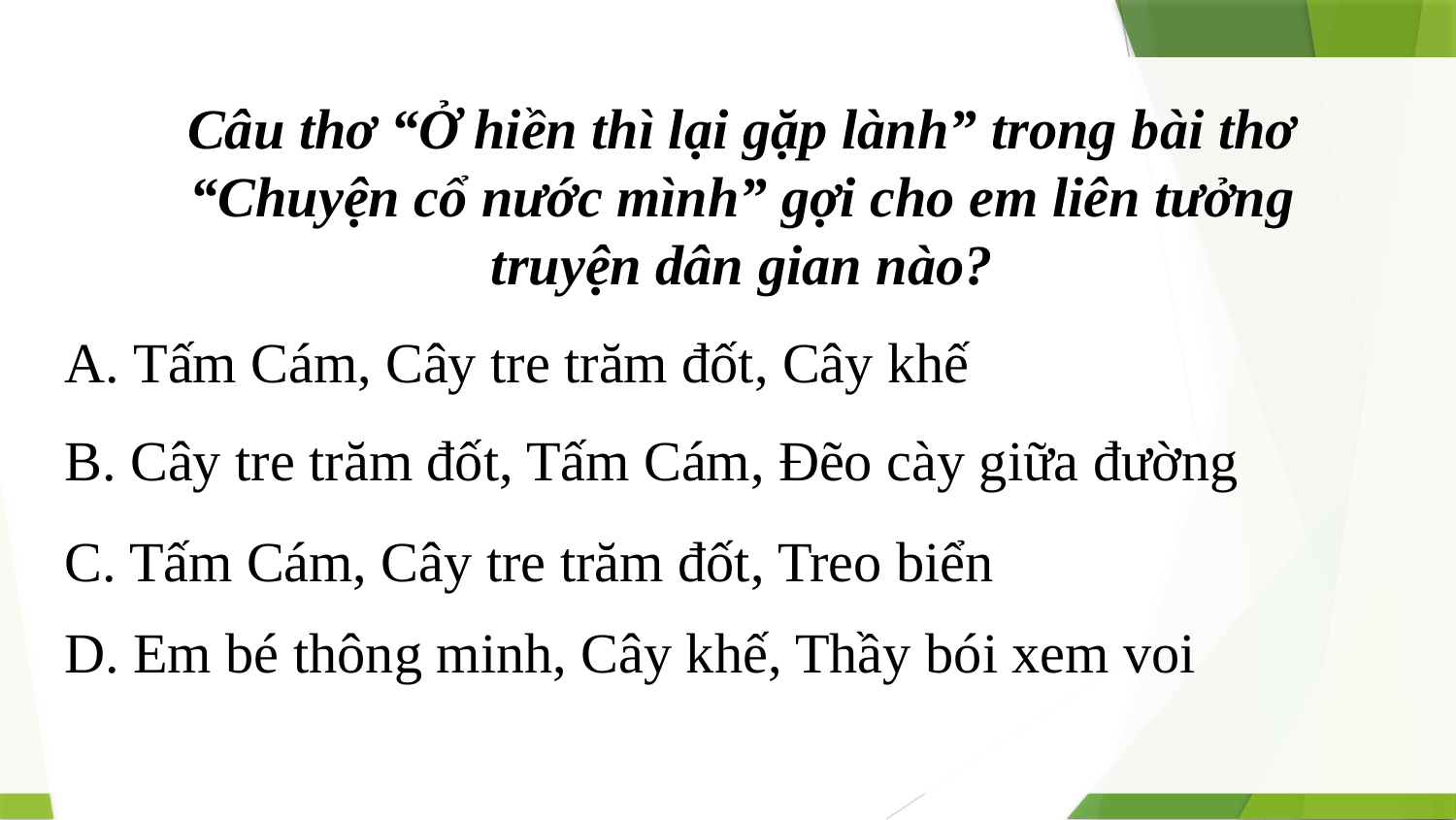

Câu thơ “Ở hiền thì lại gặp lành” trong bài thơ “Chuyện cổ nước mình” gợi cho em liên tưởng truyện dân gian nào?
A. Tấm Cám, Cây tre trăm đốt, Cây khế
B. Cây tre trăm đốt, Tấm Cám, Đẽo cày giữa đường
C. Tấm Cám, Cây tre trăm đốt, Treo biển
D. Em bé thông minh, Cây khế, Thầy bói xem voi